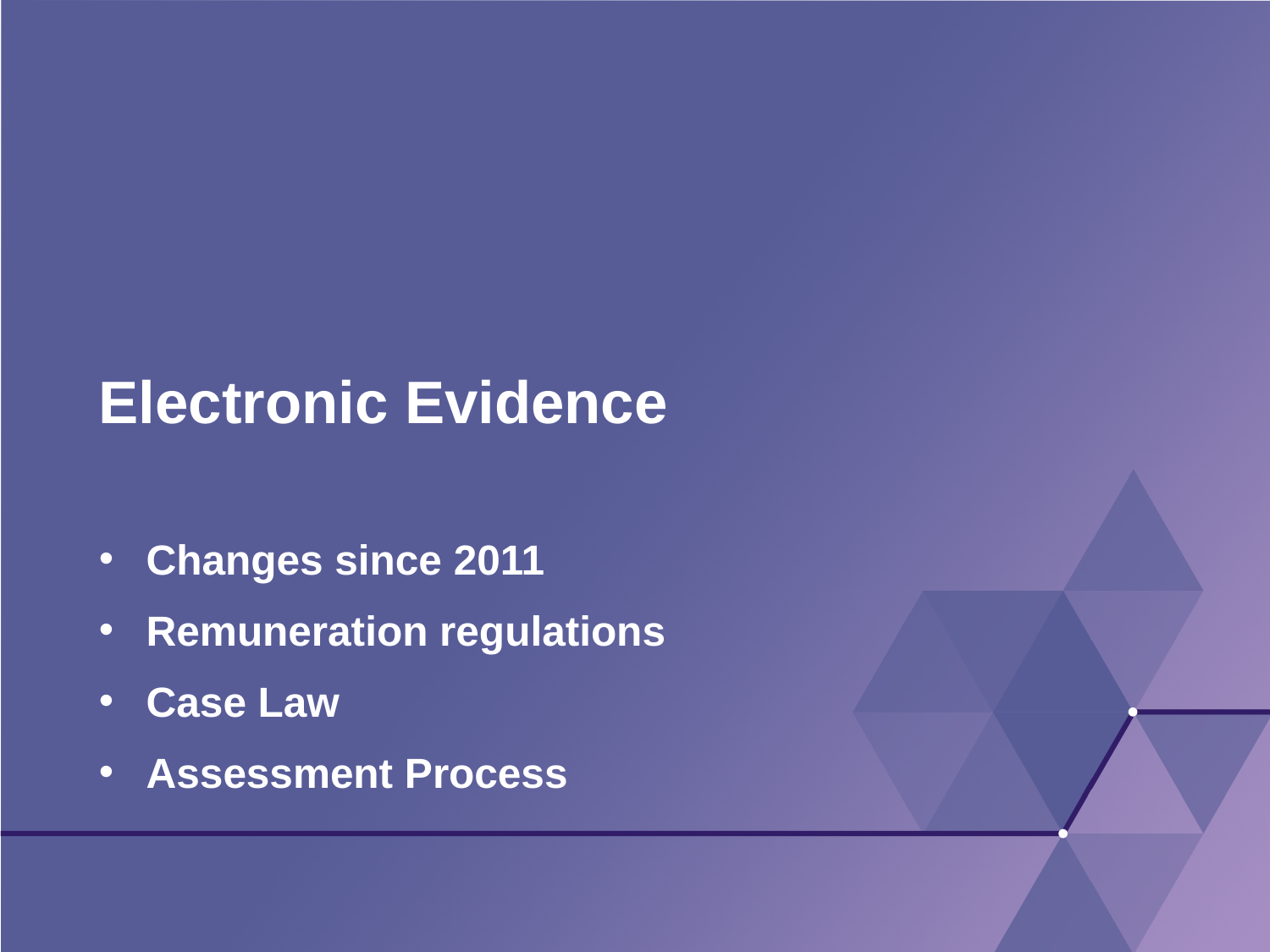

# Electronic Evidence
Changes since 2011
Remuneration regulations
Case Law
Assessment Process